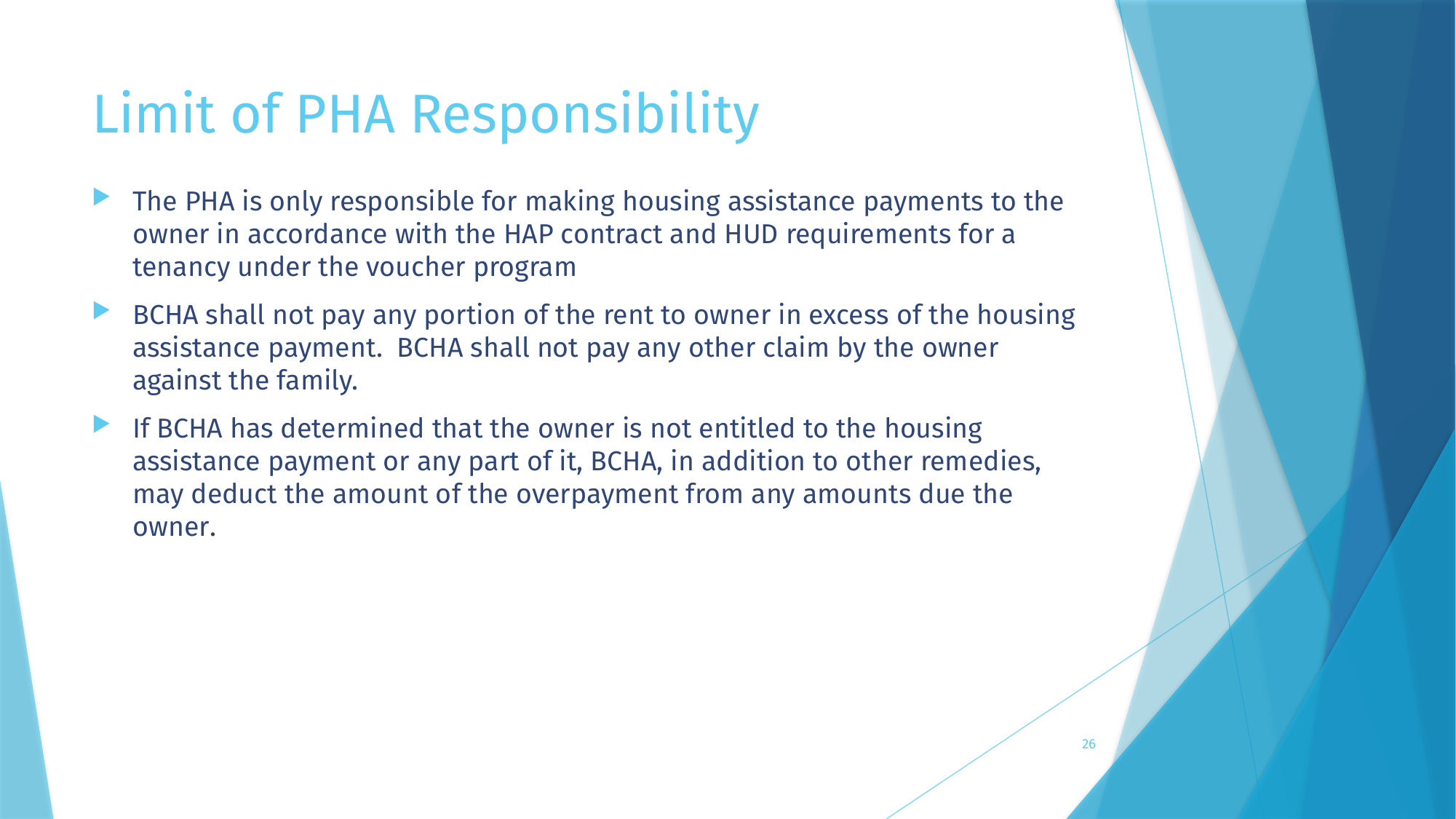

# Limit of PHA Responsibility
The PHA is only responsible for making housing assistance payments to the owner in accordance with the HAP contract and HUD requirements for a tenancy under the voucher program
BCHA shall not pay any portion of the rent to owner in excess of the housing assistance payment.  BCHA shall not pay any other claim by the owner against the family.
If BCHA has determined that the owner is not entitled to the housing assistance payment or any part of it, BCHA, in addition to other remedies, may deduct the amount of the overpayment from any amounts due the owner.
26